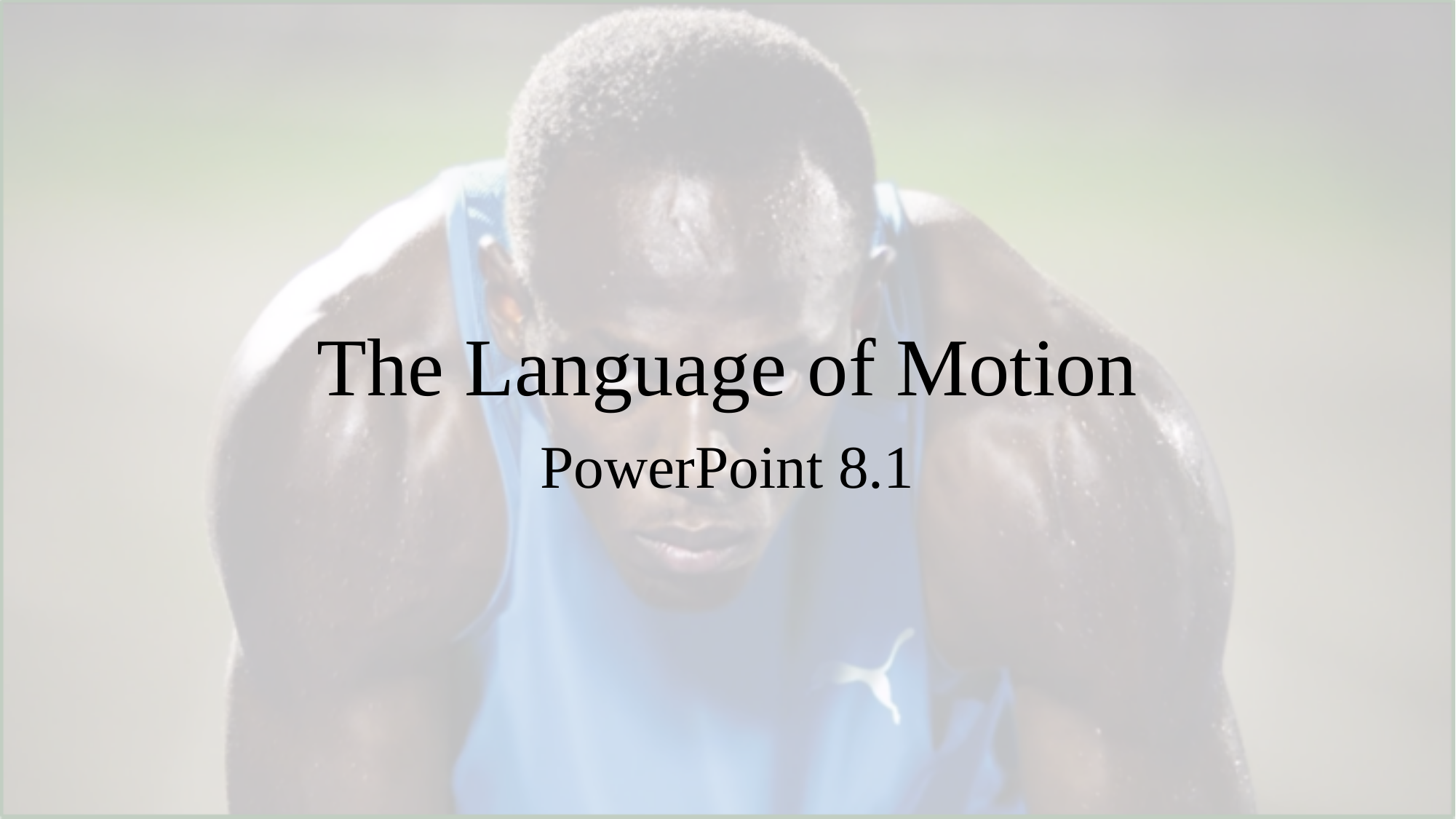

# The Language of Motion
PowerPoint 8.1